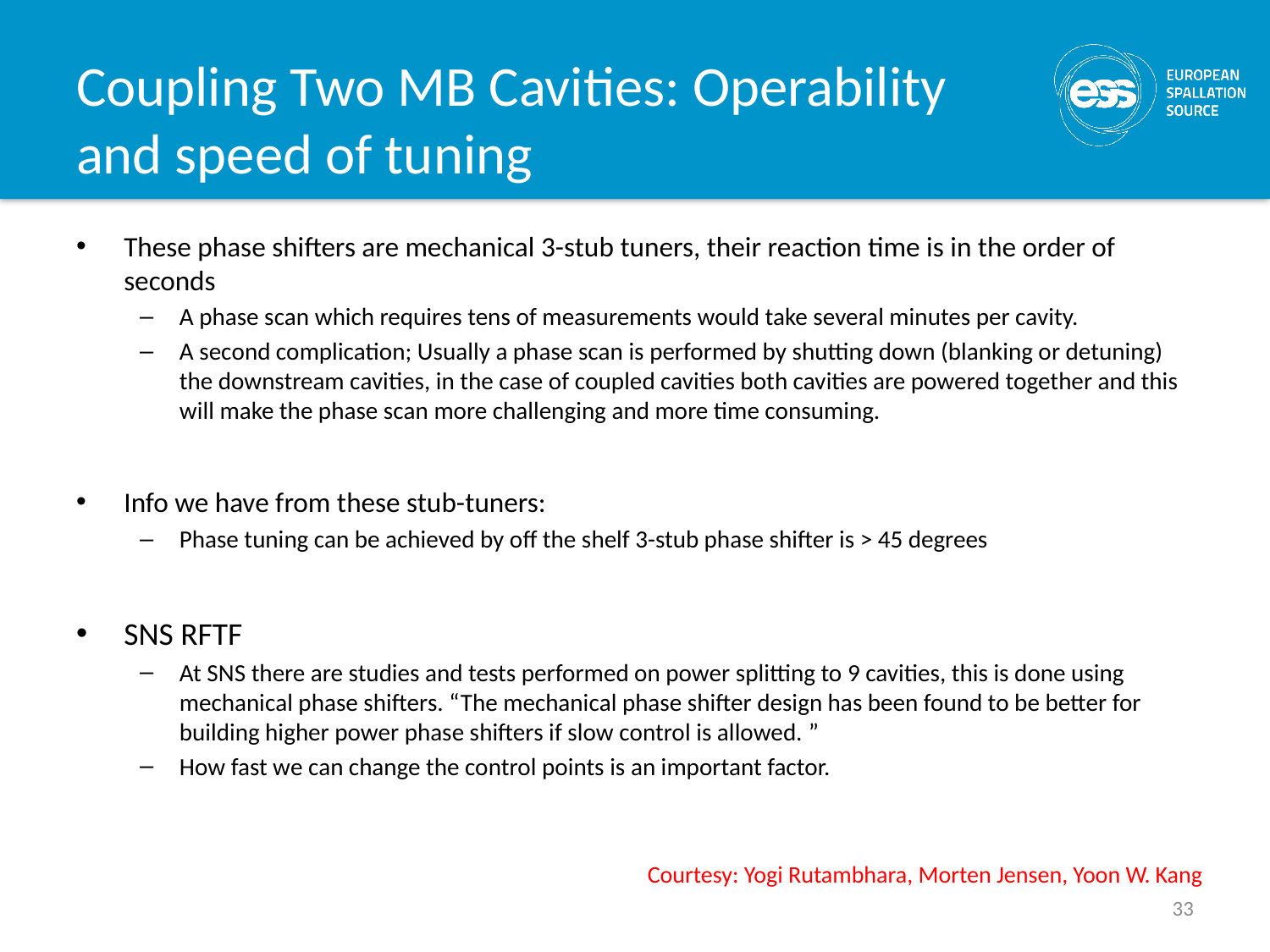

# Coupling Two MB Cavities: Operability and speed of tuning
These phase shifters are mechanical 3-stub tuners, their reaction time is in the order of seconds
A phase scan which requires tens of measurements would take several minutes per cavity.
A second complication; Usually a phase scan is performed by shutting down (blanking or detuning) the downstream cavities, in the case of coupled cavities both cavities are powered together and this will make the phase scan more challenging and more time consuming.

Info we have from these stub-tuners:
Phase tuning can be achieved by off the shelf 3-stub phase shifter is > 45 degrees

SNS RFTF
At SNS there are studies and tests performed on power splitting to 9 cavities, this is done using mechanical phase shifters. “The mechanical phase shifter design has been found to be better for building higher power phase shifters if slow control is allowed. ”
How fast we can change the control points is an important factor.

Courtesy: Yogi Rutambhara, Morten Jensen, Yoon W. Kang
33